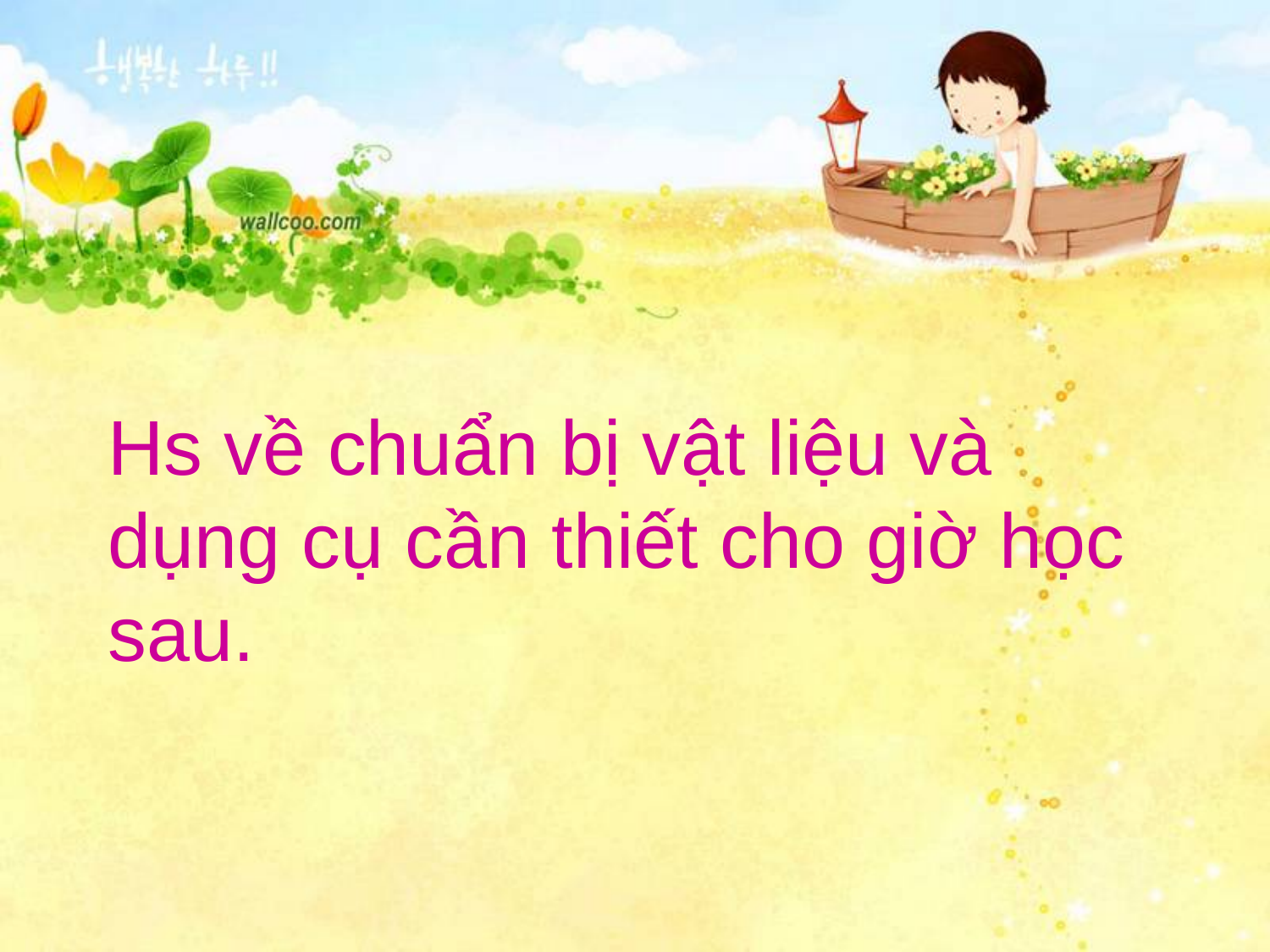

Hs về chuẩn bị vật liệu và dụng cụ cần thiết cho giờ học sau.